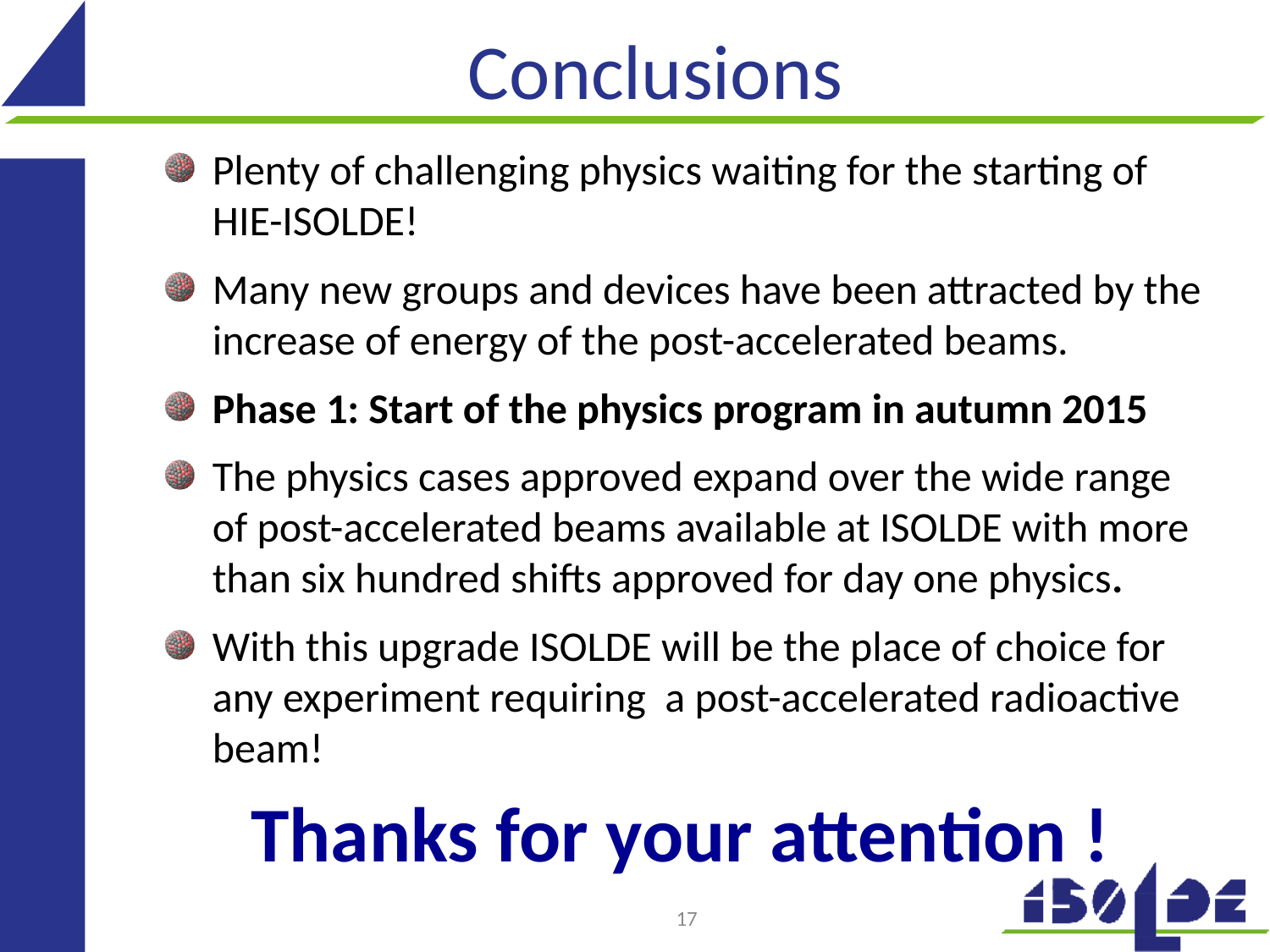

# Conclusions
Plenty of challenging physics waiting for the starting of HIE-ISOLDE!
Many new groups and devices have been attracted by the increase of energy of the post-accelerated beams.
Phase 1: Start of the physics program in autumn 2015
The physics cases approved expand over the wide range of post-accelerated beams available at ISOLDE with more than six hundred shifts approved for day one physics.
With this upgrade ISOLDE will be the place of choice for any experiment requiring  a post-accelerated radioactive beam!
Thanks for your attention !
17